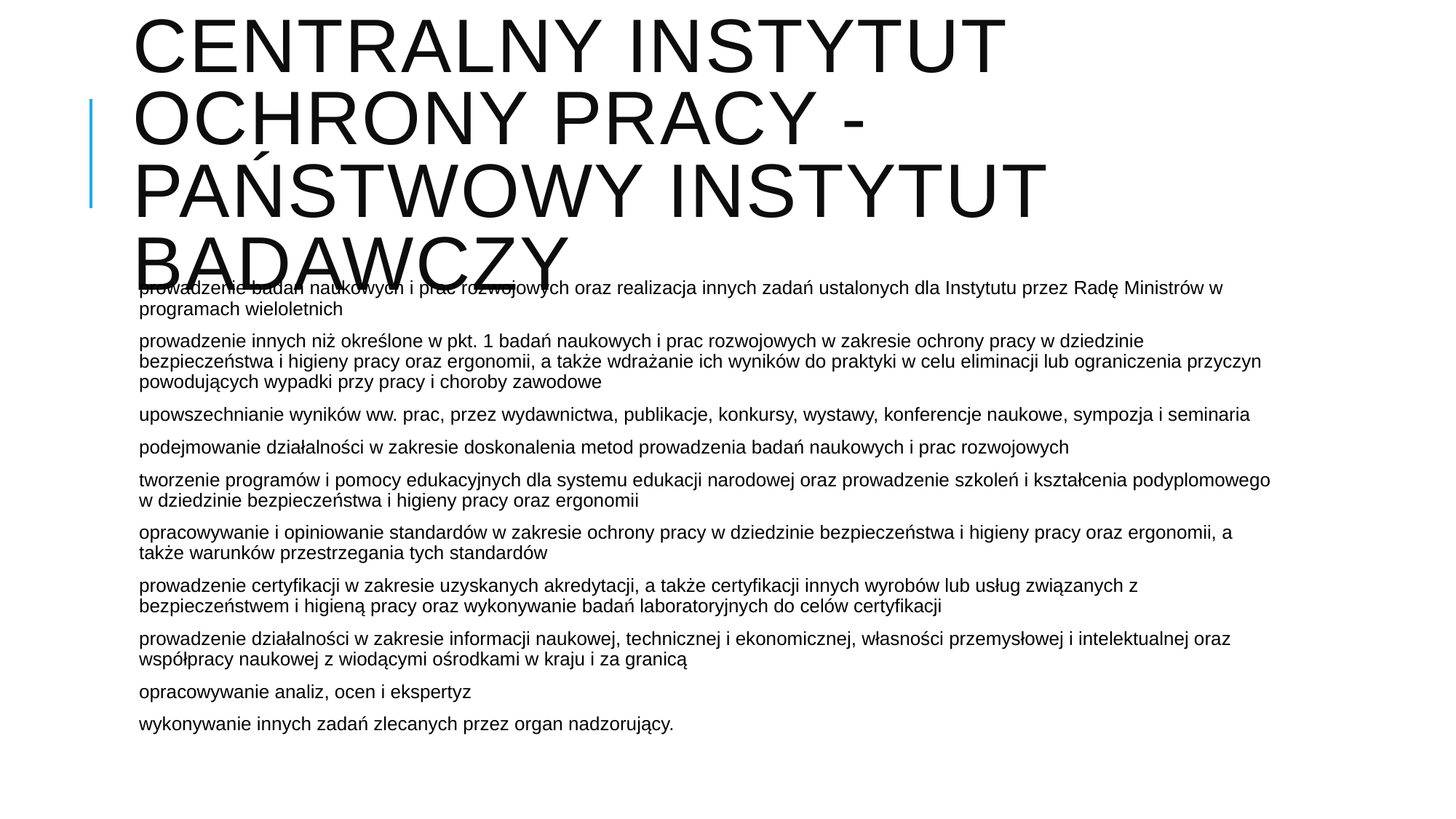

# Centralny Instytut Ochrony Pracy - Państwowy Instytut Badawczy
prowadzenie badań naukowych i prac rozwojowych oraz realizacja innych zadań ustalonych dla Instytutu przez Radę Ministrów w programach wieloletnich
prowadzenie innych niż określone w pkt. 1 badań naukowych i prac rozwojowych w zakresie ochrony pracy w dziedzinie bezpieczeństwa i higieny pracy oraz ergonomii, a także wdrażanie ich wyników do praktyki w celu eliminacji lub ograniczenia przyczyn powodujących wypadki przy pracy i choroby zawodowe
upowszechnianie wyników ww. prac, przez wydawnictwa, publikacje, konkursy, wystawy, konferencje naukowe, sympozja i seminaria
podejmowanie działalności w zakresie doskonalenia metod prowadzenia badań naukowych i prac rozwojowych
tworzenie programów i pomocy edukacyjnych dla systemu edukacji narodowej oraz prowadzenie szkoleń i kształcenia podyplomowego w dziedzinie bezpieczeństwa i higieny pracy oraz ergonomii
opracowywanie i opiniowanie standardów w zakresie ochrony pracy w dziedzinie bezpieczeństwa i higieny pracy oraz ergonomii, a także warunków przestrzegania tych standardów
prowadzenie certyfikacji w zakresie uzyskanych akredytacji, a także certyfikacji innych wyrobów lub usług związanych z bezpieczeństwem i higieną pracy oraz wykonywanie badań laboratoryjnych do celów certyfikacji
prowadzenie działalności w zakresie informacji naukowej, technicznej i ekonomicznej, własności przemysłowej i intelektualnej oraz współpracy naukowej z wiodącymi ośrodkami w kraju i za granicą
opracowywanie analiz, ocen i ekspertyz
wykonywanie innych zadań zlecanych przez organ nadzorujący.